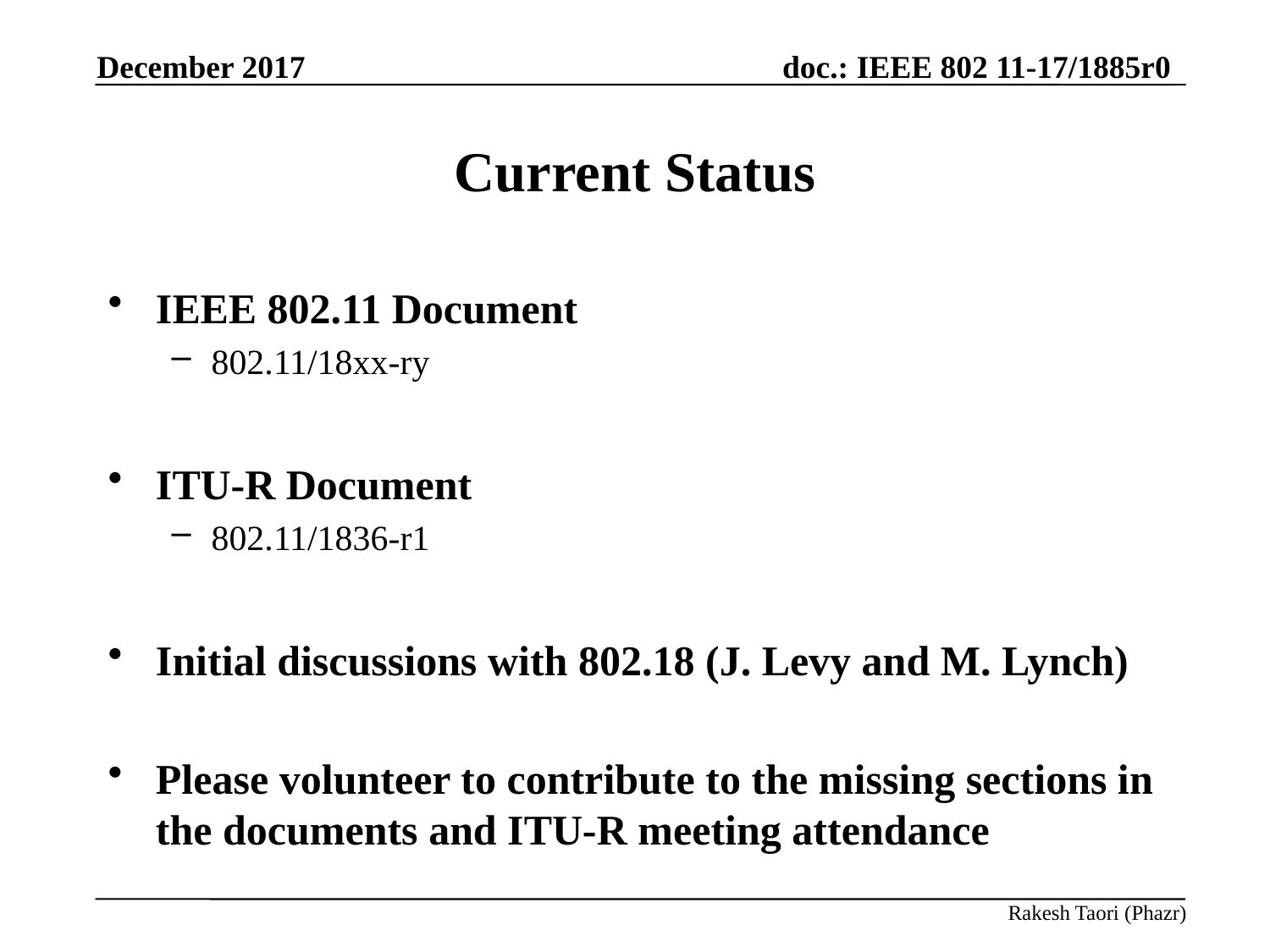

December 2017
# Current Status
IEEE 802.11 Document
802.11/18xx-ry

ITU-R Document
802.11/1836-r1

Initial discussions with 802.18 (J. Levy and M. Lynch)

Please volunteer to contribute to the missing sections in the documents and ITU-R meeting attendance

Rakesh Taori (Phazr)